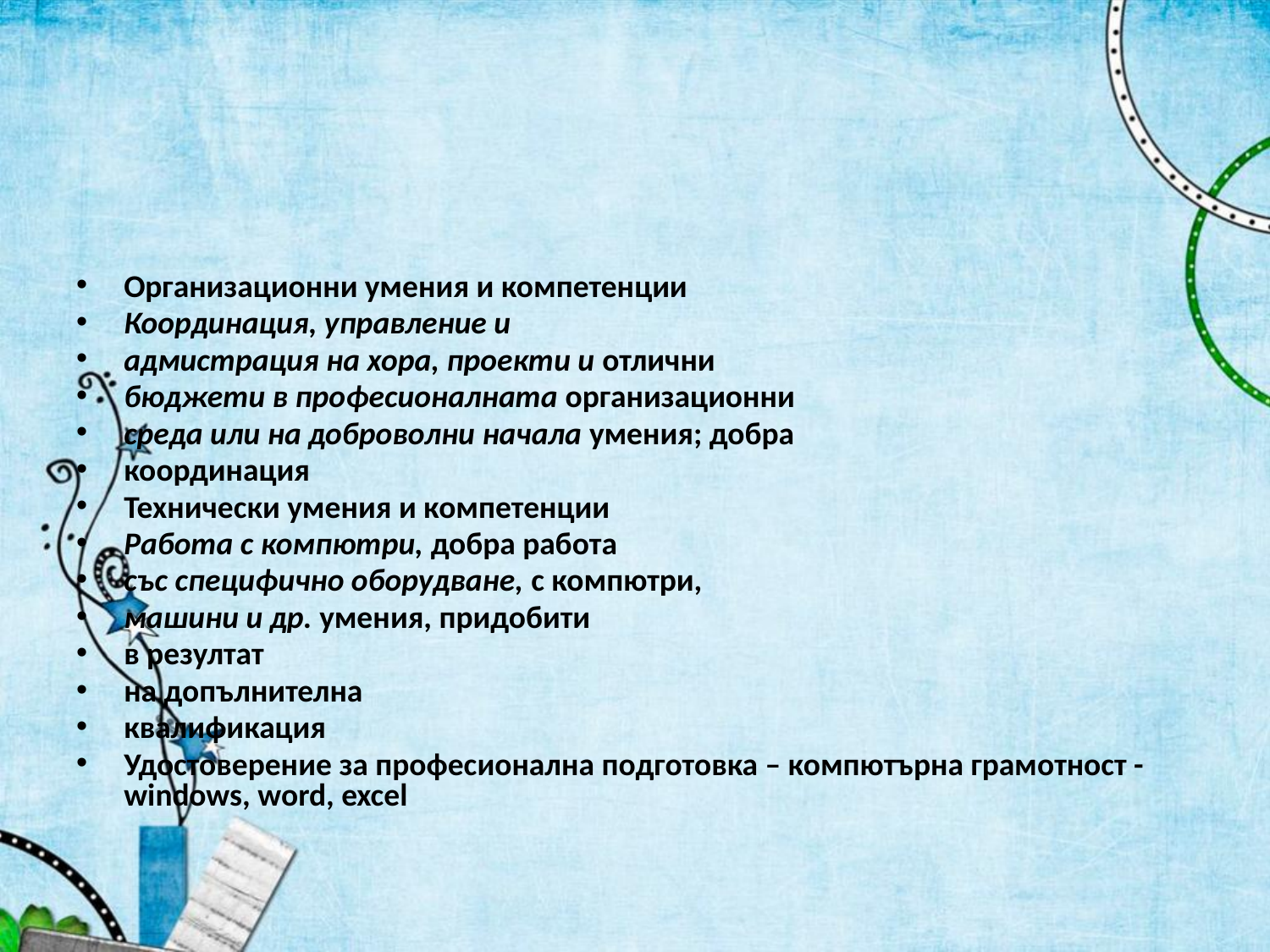

#

Организационни умения и компетенции
Координация, управление и
адмистрация на хора, проекти и отлични
бюджети в професионалната организационни
среда или на доброволни начала умения; добра
координация
Технически умения и компетенции
Работа с компютри, добра работа
със специфично оборудване, с компютри,
машини и др. умения, придобити
в резултат
на допълнителна
квалификация
Удостоверение за професионална подготовка – компютърна грамотност - windows, word, excel